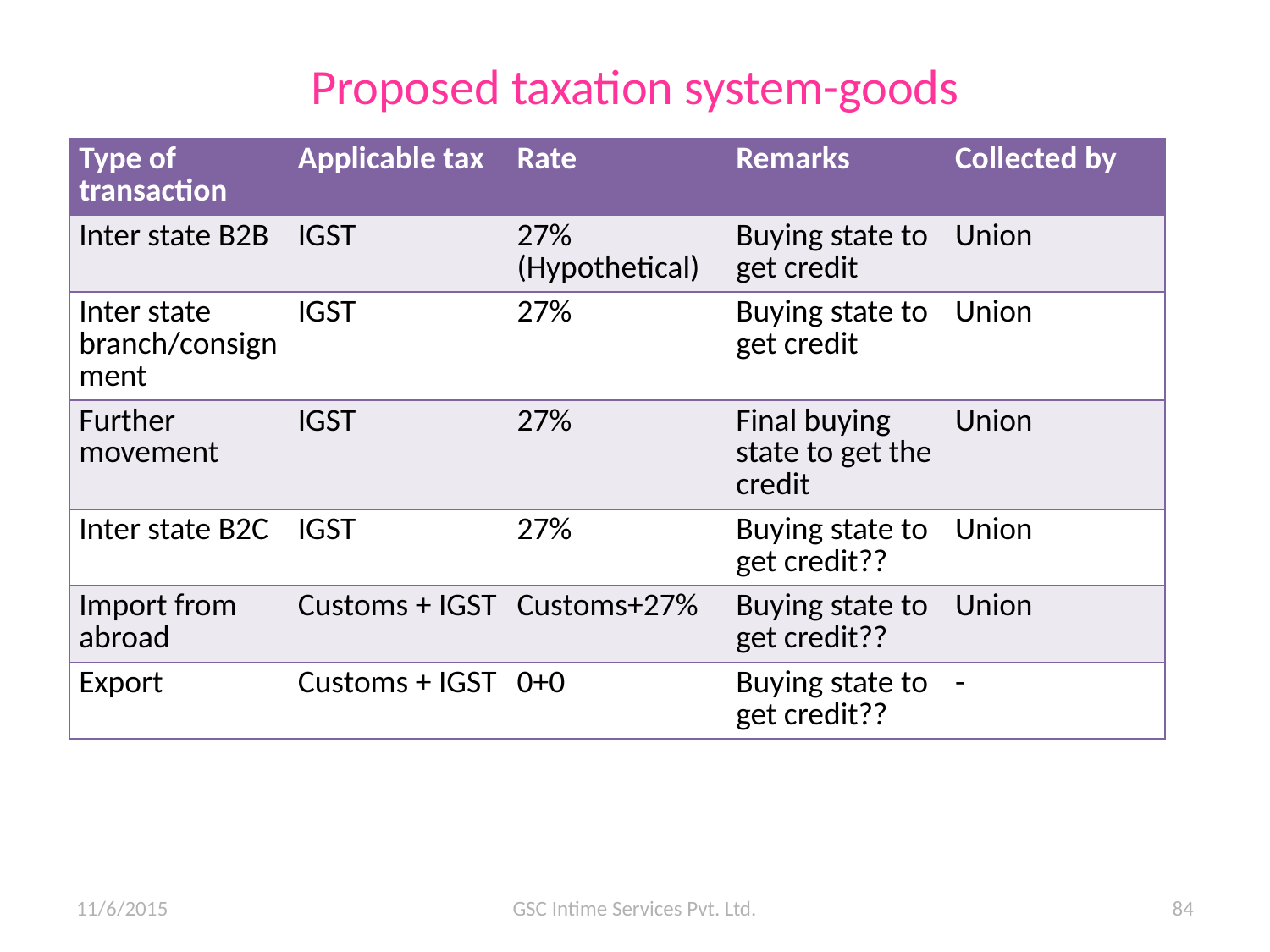

# Proposed taxation system-goods
| Type of transaction | Applicable tax | Rate | Remarks | Collected by |
| --- | --- | --- | --- | --- |
| Inter state B2B | IGST | 27% (Hypothetical) | Buying state to get credit | Union |
| Inter state branch/consignment | IGST | 27% | Buying state to get credit | Union |
| Further movement | IGST | 27% | Final buying state to get the credit | Union |
| Inter state B2C | IGST | 27% | Buying state to get credit?? | Union |
| Import from abroad | Customs + IGST | Customs+27% | Buying state to get credit?? | Union |
| Export | Customs + IGST | 0+0 | Buying state to get credit?? | - |
11/6/2015
GSC Intime Services Pvt. Ltd.
84